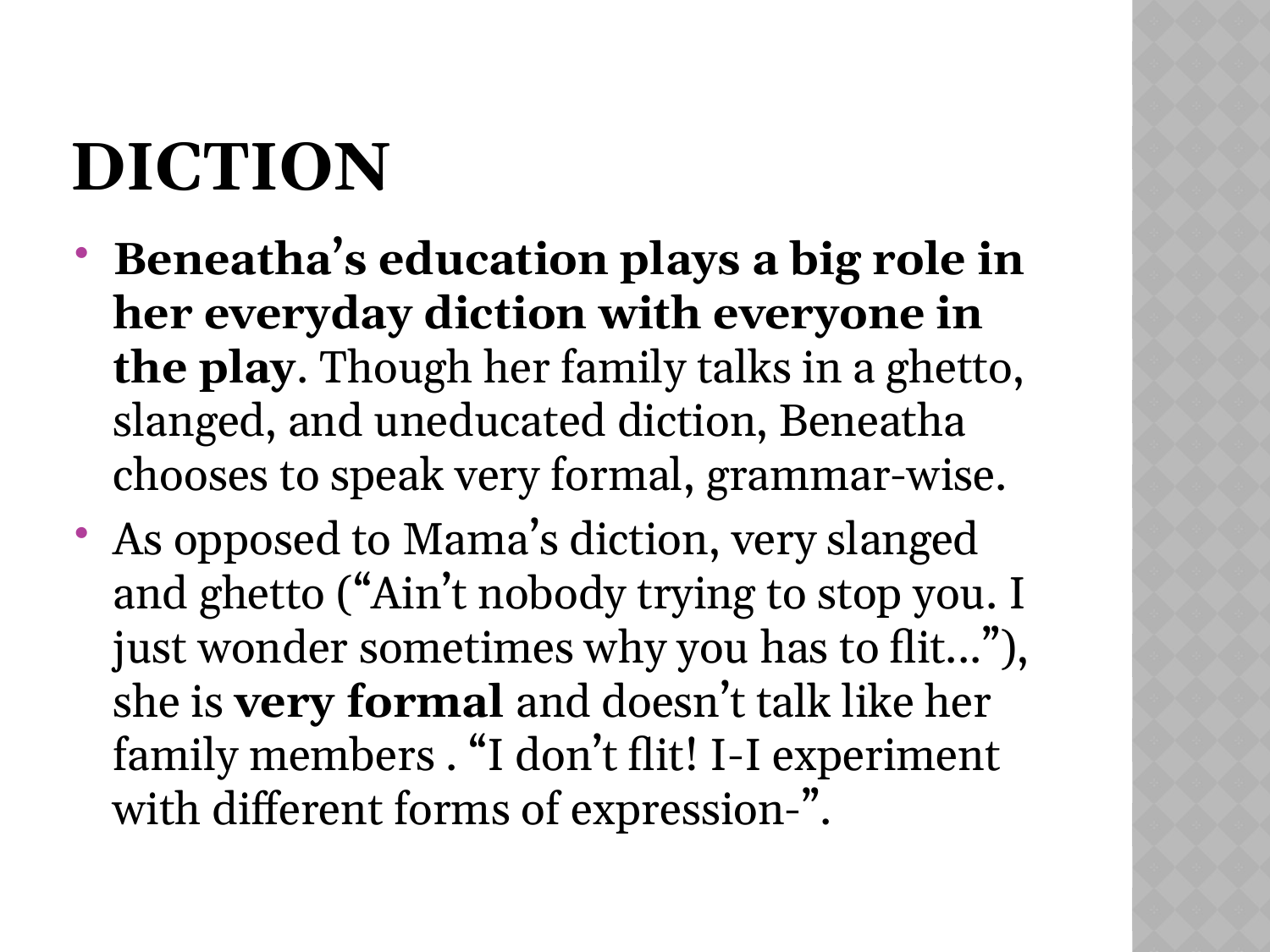

# diction
Beneatha’s education plays a big role in her everyday diction with everyone in the play. Though her family talks in a ghetto, slanged, and uneducated diction, Beneatha chooses to speak very formal, grammar-wise.
As opposed to Mama’s diction, very slanged and ghetto (“Ain’t nobody trying to stop you. I just wonder sometimes why you has to flit...”), she is very formal and doesn’t talk like her family members . “I don’t flit! I-I experiment with different forms of expression-”.